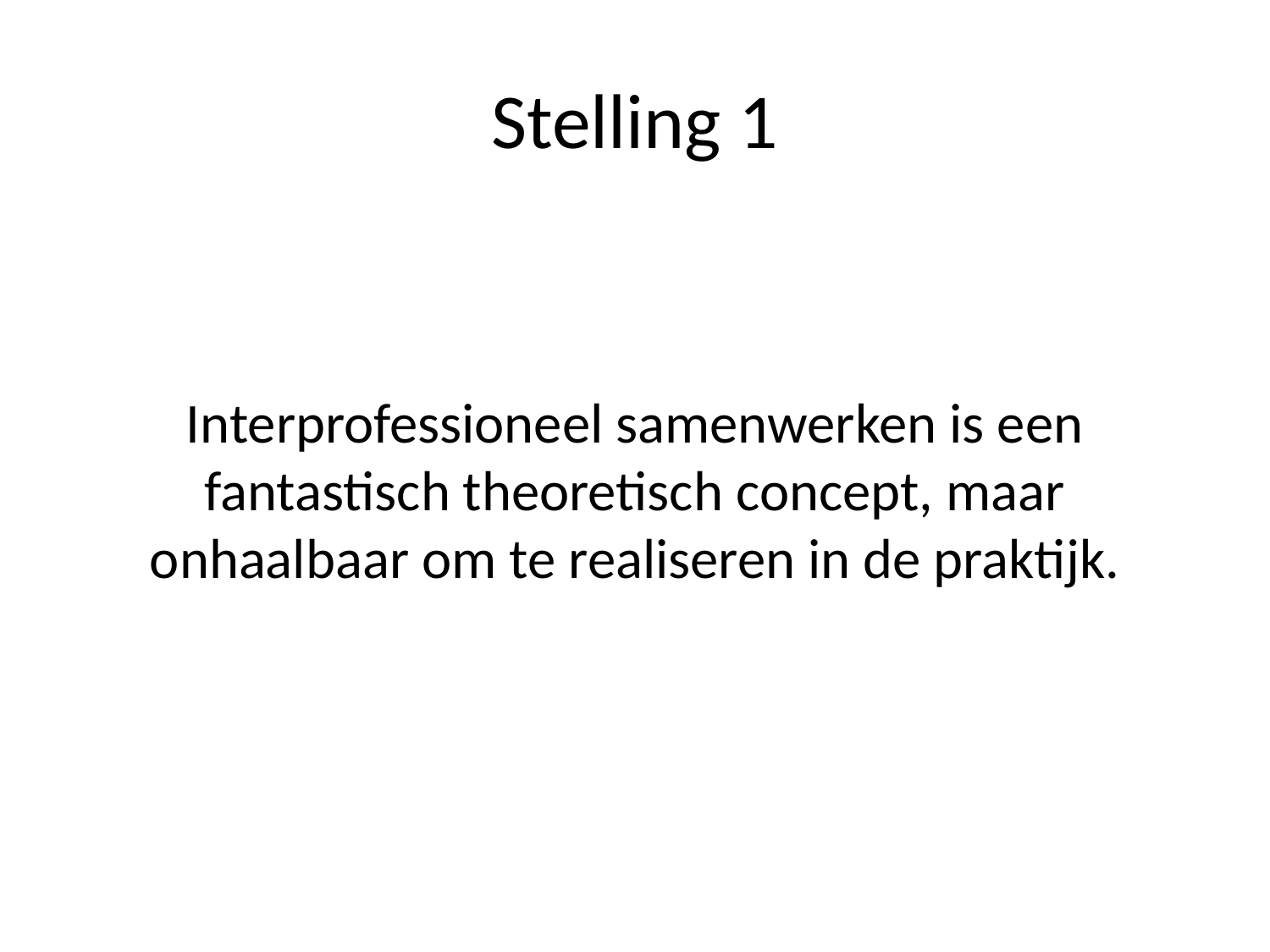

# Stelling 1

Interprofessioneel samenwerken is een fantastisch theoretisch concept, maar onhaalbaar om te realiseren in de praktijk.